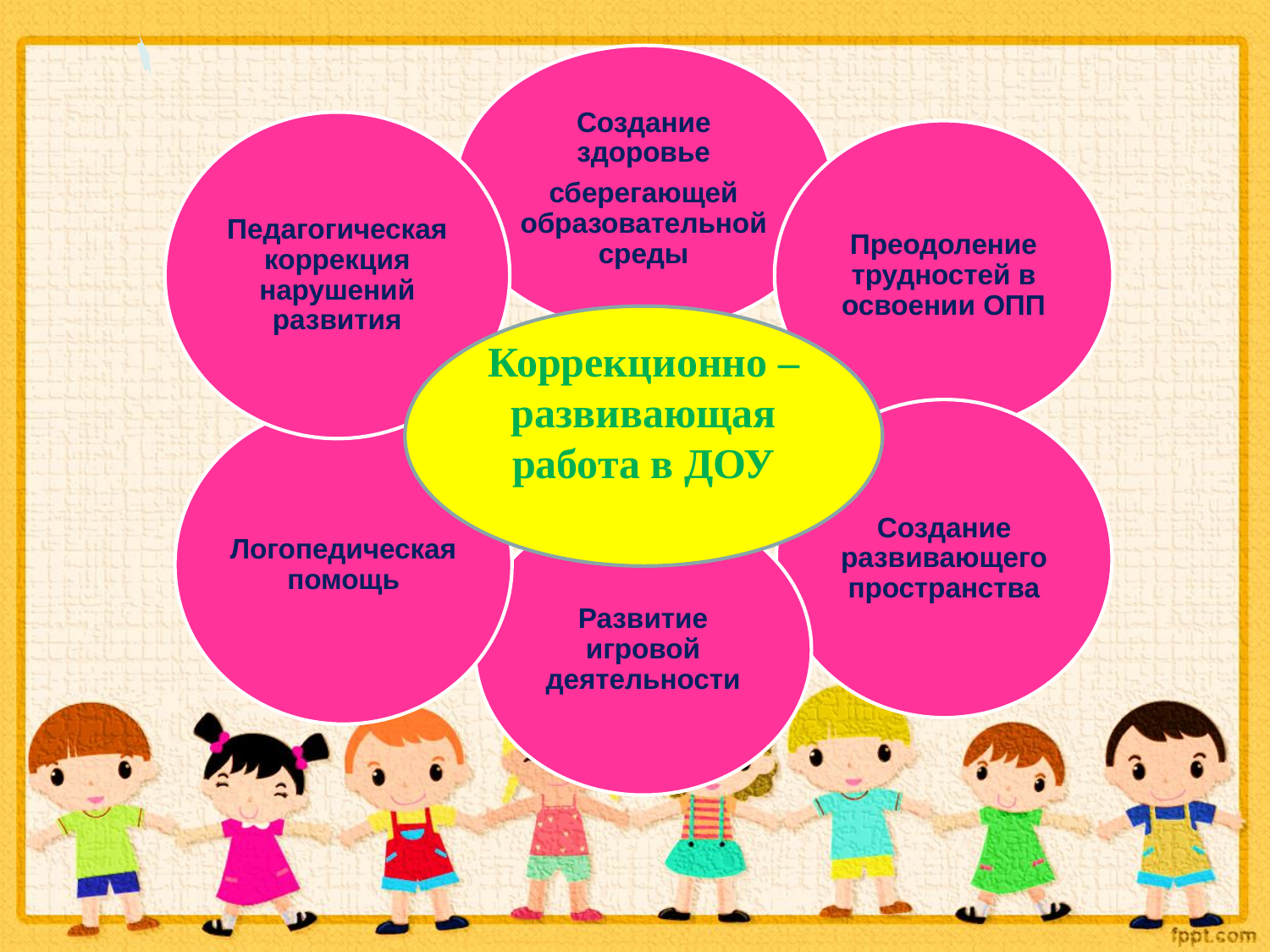

Создание здоровье
сберегающей образовательной среды

Преодоление трудностей в освоении ОПП

Создание развивающего пространства

Развитие игровой деятельности

Логопедическая помощь

Педагогическая коррекция нарушений развития

Коррекционно – развивающая работа в ДОУ